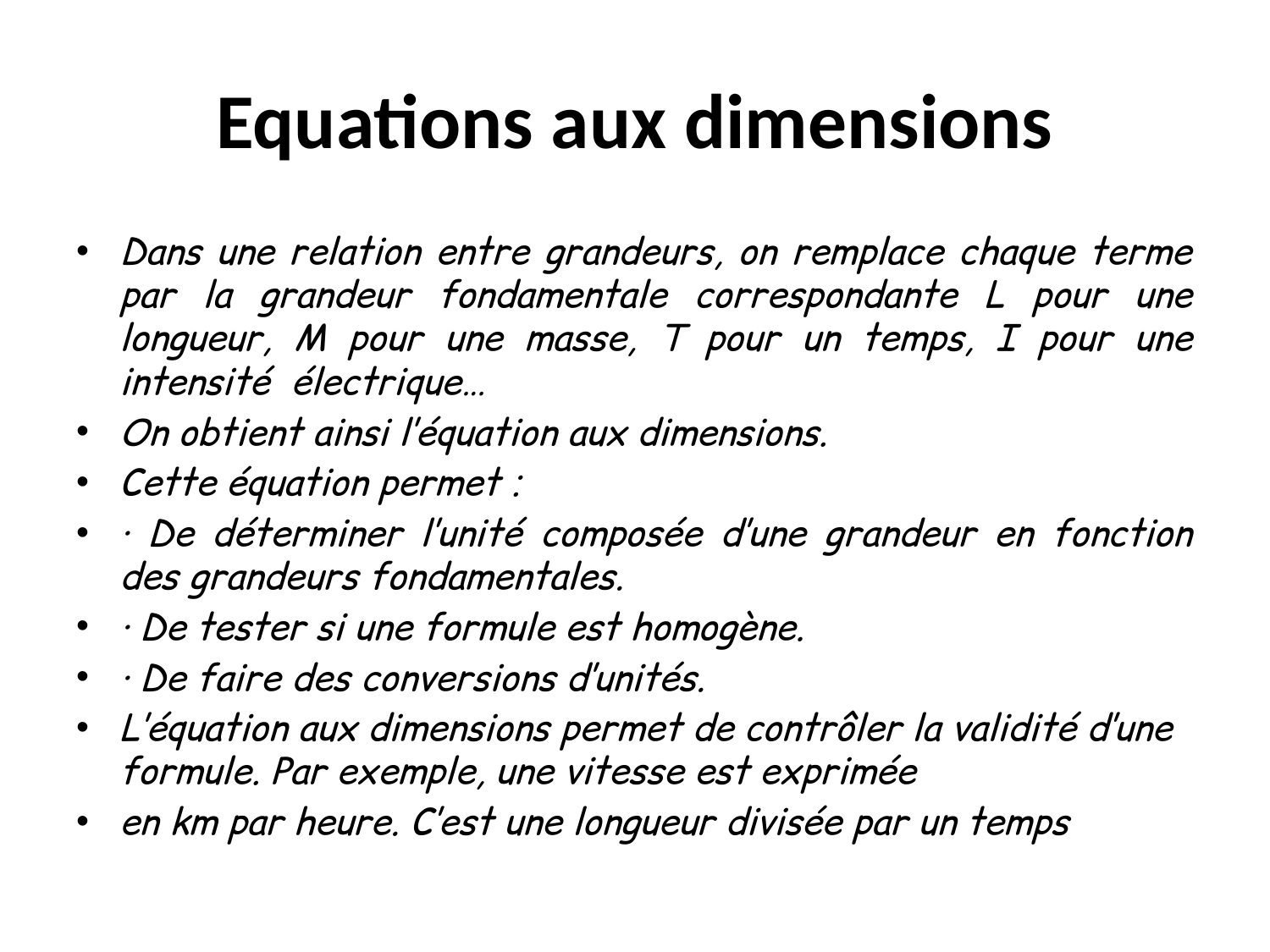

# Equations aux dimensions
Dans une relation entre grandeurs, on remplace chaque terme par la grandeur fondamentale correspondante L pour une longueur, M pour une masse, T pour un temps, I pour une intensité  électrique…
On obtient ainsi l’équation aux dimensions.
Cette équation permet :
· De déterminer l’unité composée d’une grandeur en fonction des grandeurs fondamentales.
· De tester si une formule est homogène.
· De faire des conversions d’unités.
L’équation aux dimensions permet de contrôler la validité d’une formule. Par exemple, une vitesse est exprimée
en km par heure. C’est une longueur divisée par un temps